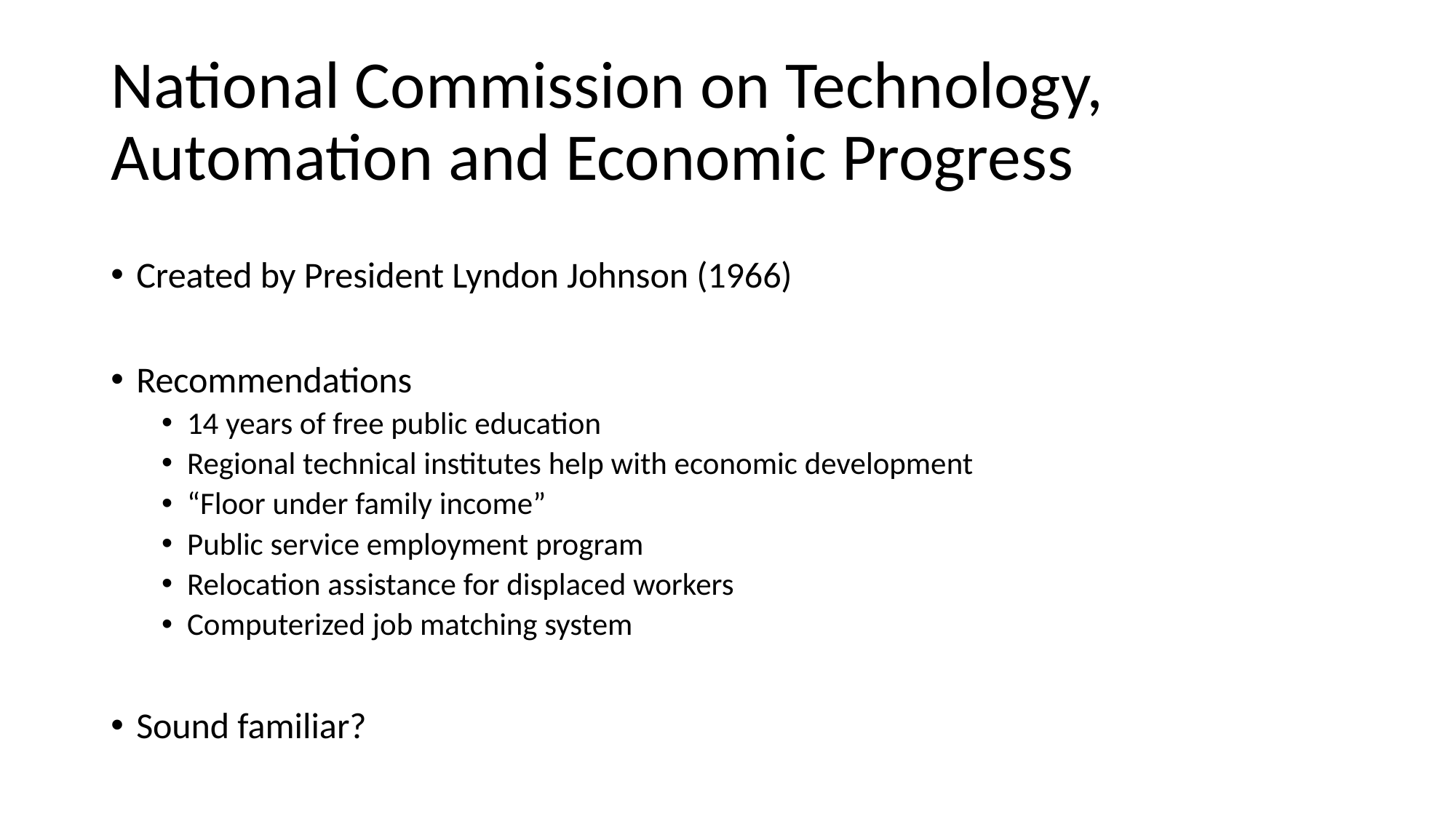

# National Commission on Technology, Automation and Economic Progress
Created by President Lyndon Johnson (1966)

Recommendations
14 years of free public education
Regional technical institutes help with economic development
“Floor under family income”
Public service employment program
Relocation assistance for displaced workers
Computerized job matching system

Sound familiar?